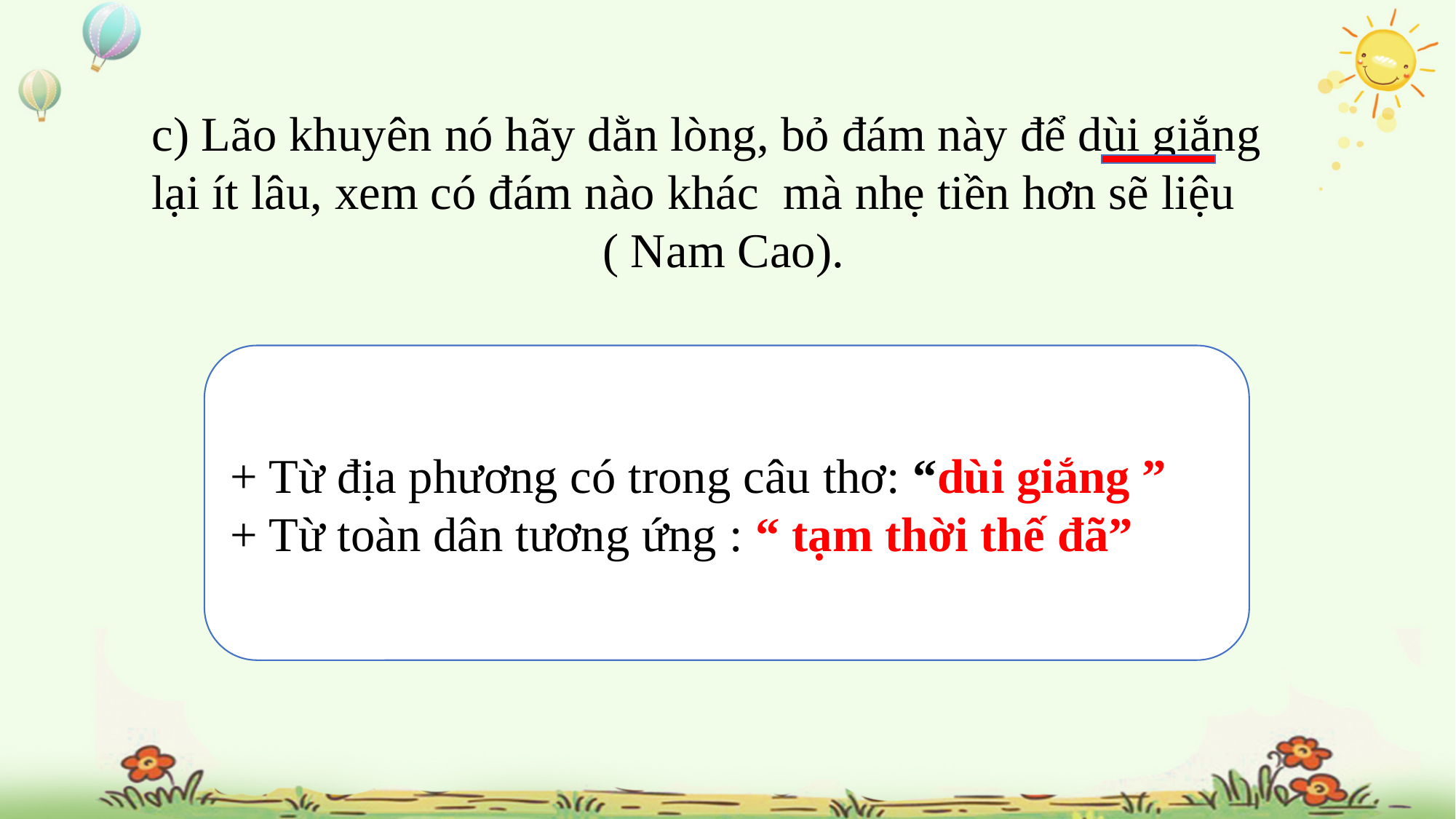

c) Lão khuyên nó hãy dằn lòng, bỏ đám này để dùi giắng lại ít lâu, xem có đám nào khác  mà nhẹ tiền hơn sẽ liệu
                                     ( Nam Cao).

+ Từ địa phương có trong câu thơ: “dùi giắng ”
+ Từ toàn dân tương ứng : “ tạm thời thế đã”